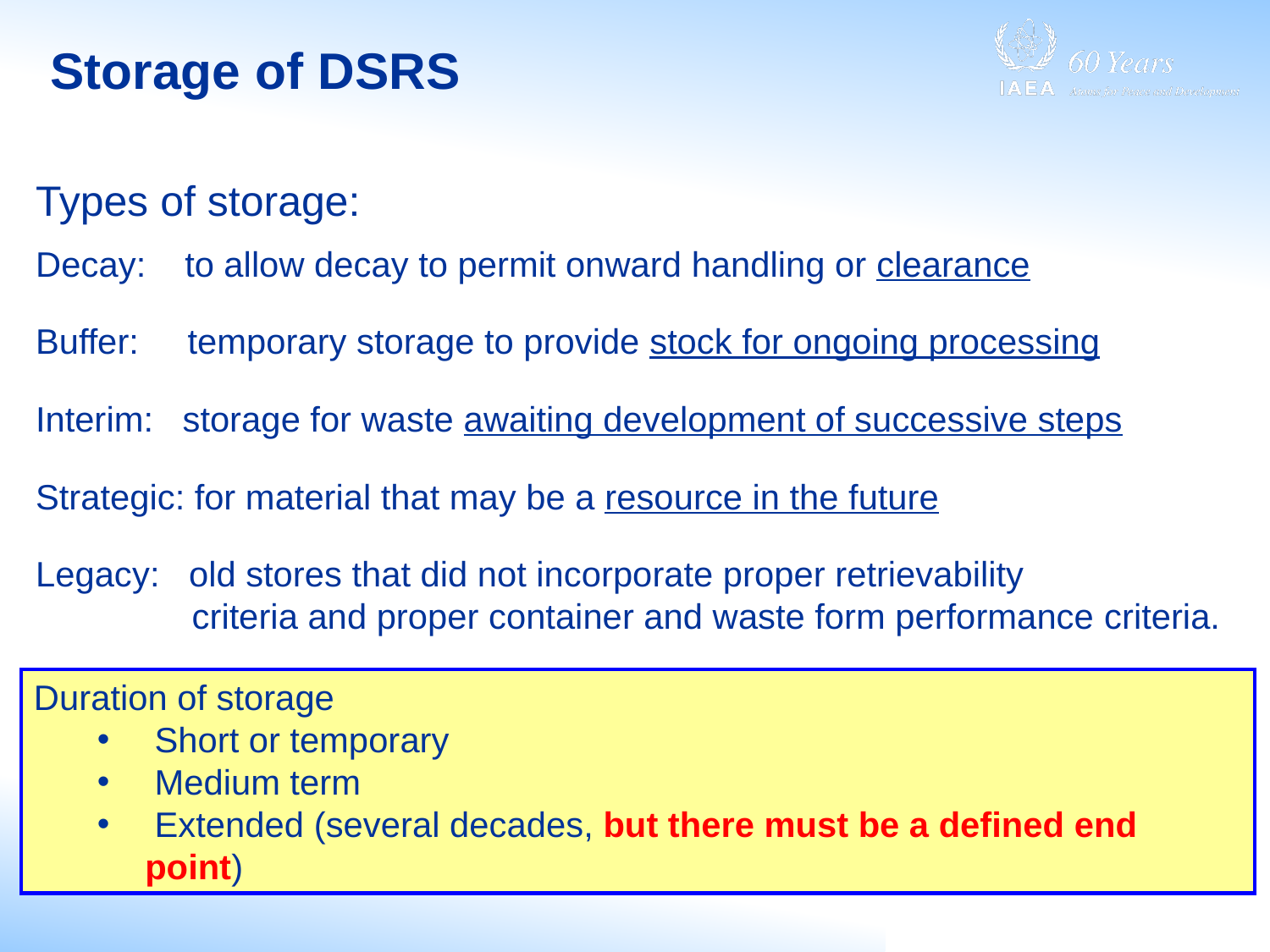

Storage of DSRS
Types of storage:
Decay:    to allow decay to permit onward handling or clearance

Buffer:     temporary storage to provide stock for ongoing processing

Interim:   storage for waste awaiting development of successive steps

Strategic: for material that may be a resource in the future

Legacy:   old stores that did not incorporate proper retrievability 	 	      	   criteria and proper container and waste form performance criteria.
Duration of storage
 Short or temporary
 Medium term
 Extended (several decades, but there must be a defined end point)